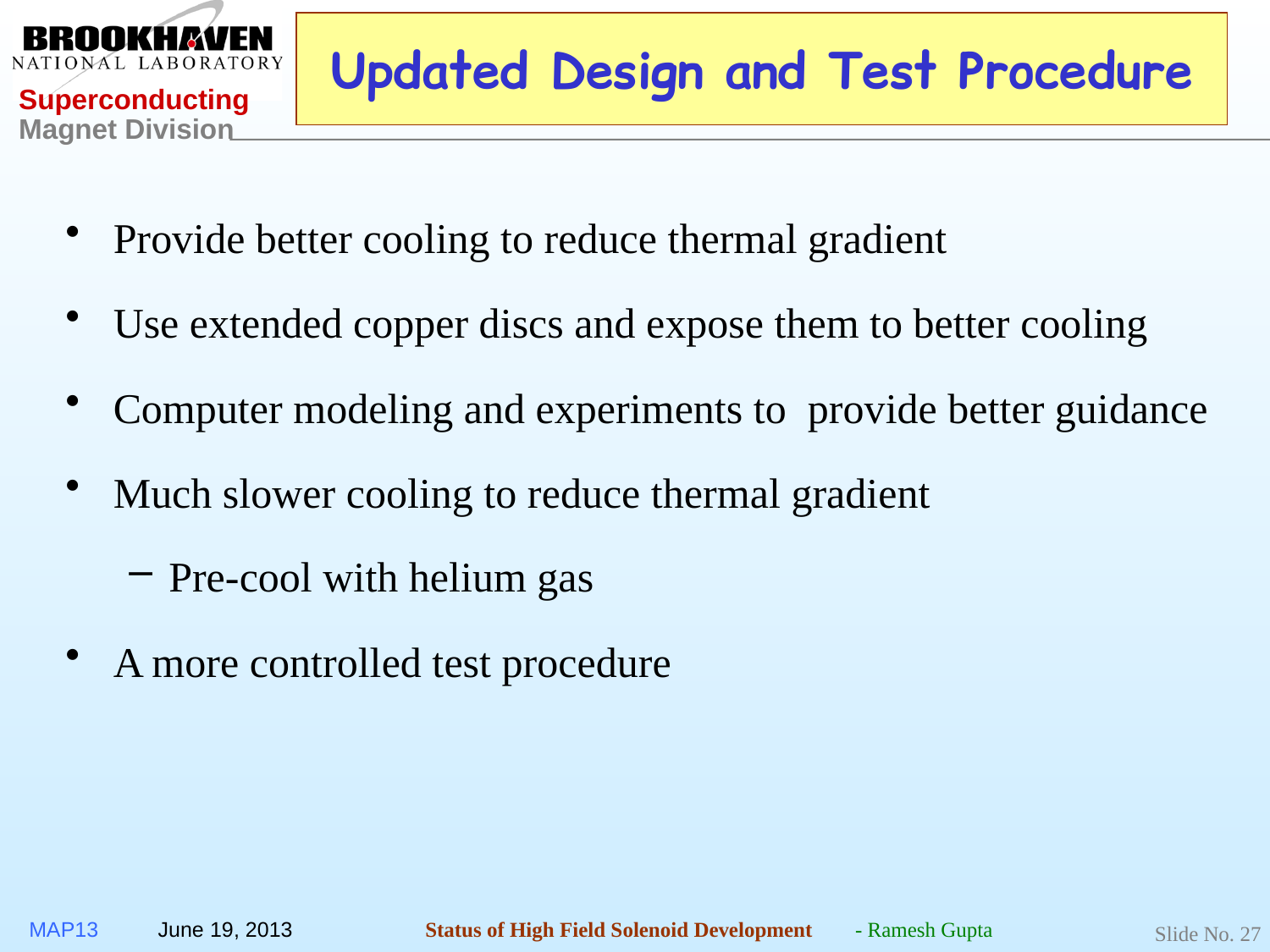

# Updated Design and Test Procedure
Provide better cooling to reduce thermal gradient
Use extended copper discs and expose them to better cooling
Computer modeling and experiments to  provide better guidance
Much slower cooling to reduce thermal gradient
Pre-cool with helium gas
A more controlled test procedure